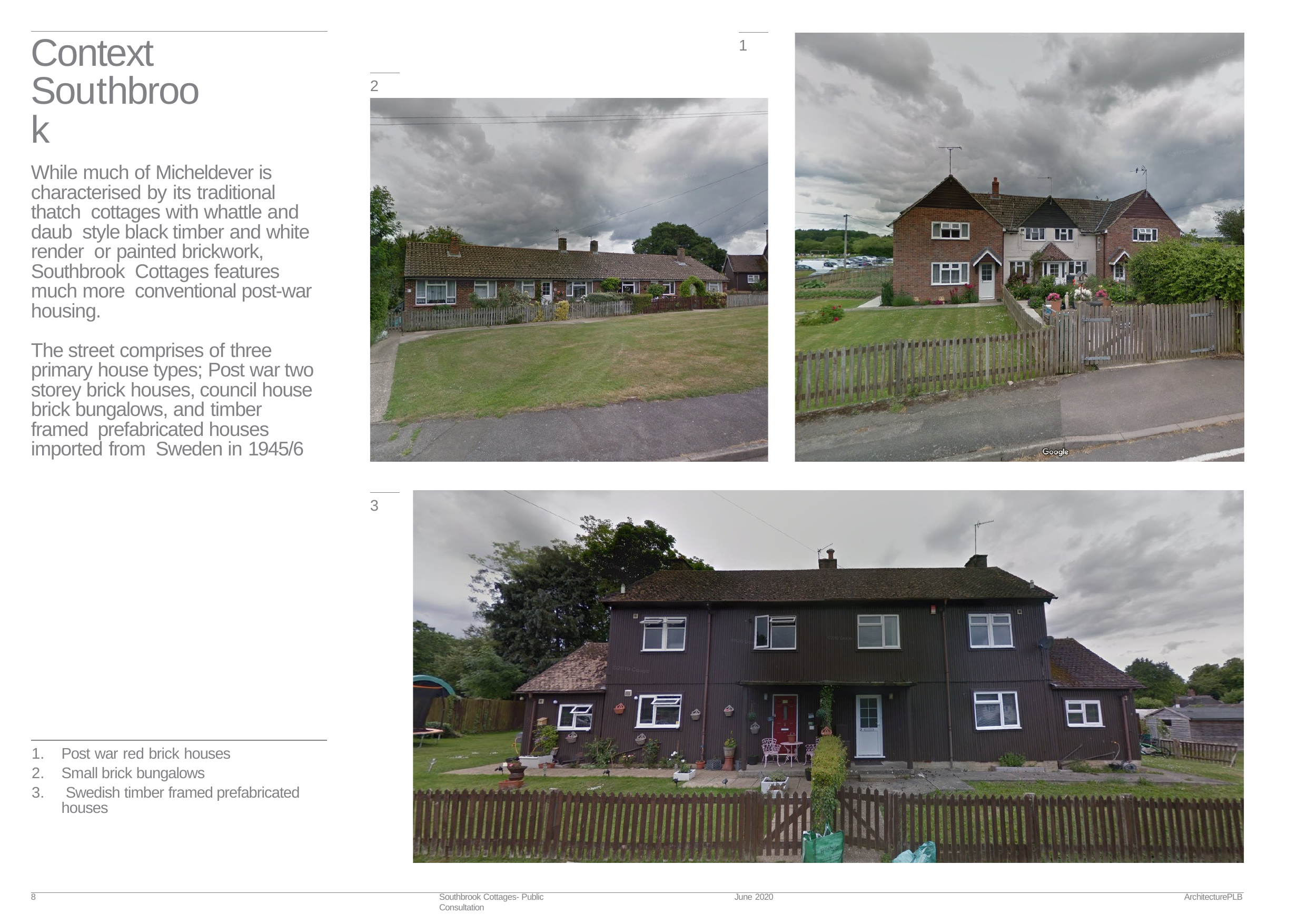

# Context  Southbrook

1

2

While much of Micheldever is  characterised by its traditional thatch  cottages with whattle and daub  style black timber and white render  or painted brickwork, Southbrook  Cottages features much more  conventional post-war housing.
The street comprises of three  primary house types; Post war two  storey brick houses, council house  brick bungalows, and timber framed  prefabricated houses imported from  Sweden in 1945/6

3

Post war red brick houses
Small brick bungalows
 Swedish timber framed prefabricated houses
8
Southbrook Cottages- Public Consultation
June 2020
ArchitecturePLB